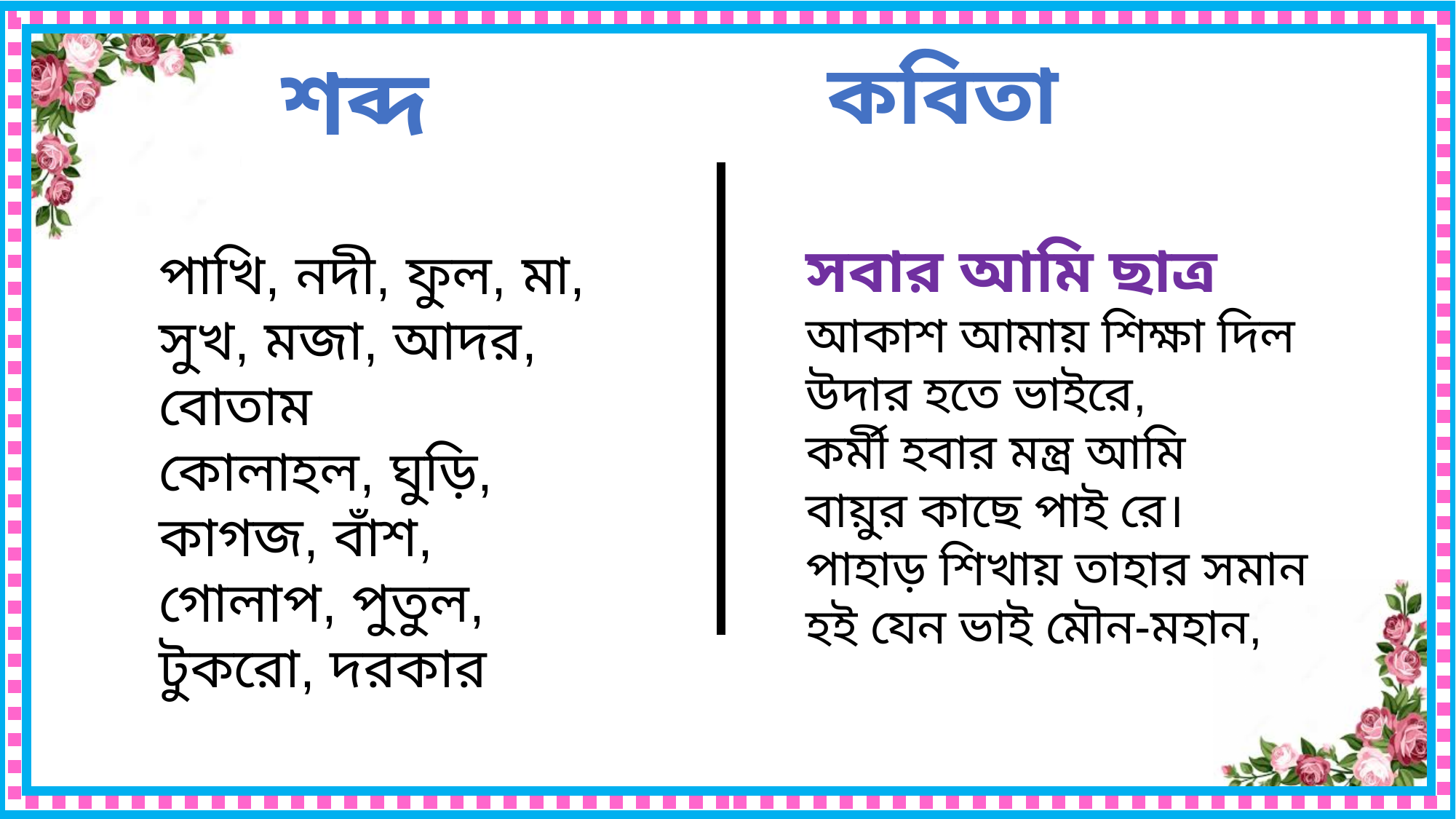

কবিতা
শব্দ
সবার আমি ছাত্র
আকাশ আমায় শিক্ষা দিল
উদার হতে ভাইরে,
কর্মী হবার মন্ত্র আমি
বায়ুর কাছে পাই রে।
পাহাড় শিখায় তাহার সমান
হই যেন ভাই মৌন-মহান,

পাখি, নদী, ফুল, মা, সুখ, মজা, আদর, বোতাম
কোলাহল, ঘুড়ি, কাগজ, বাঁশ, গোলাপ, পুতুল, টুকরো, দরকার